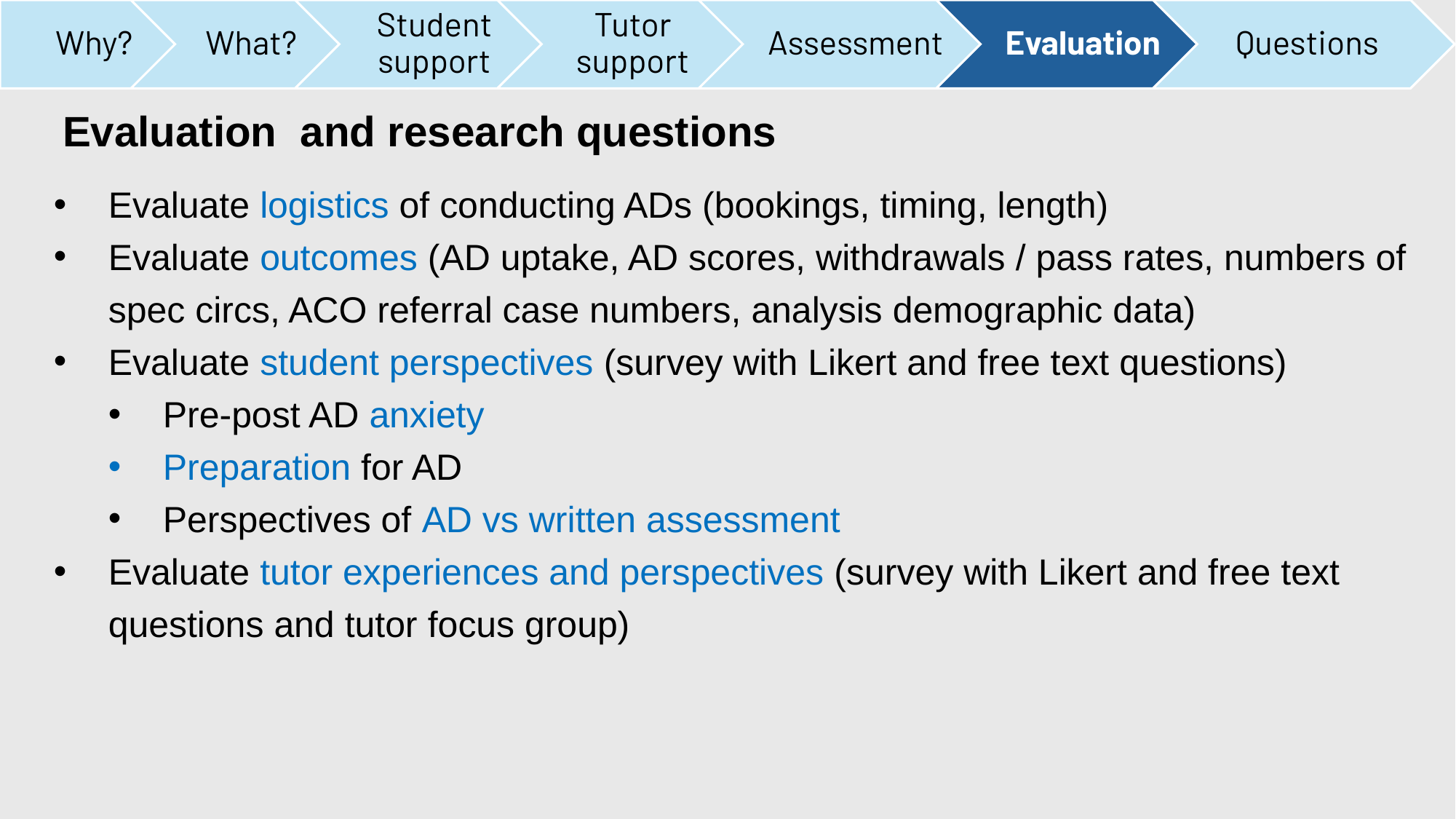

Why?
What?
Student support
Tutor support
Assessment
Evaluation
Questions
Evaluation  and research questions
Evaluate logistics of conducting ADs (bookings, timing, length)
Evaluate outcomes (AD uptake, AD scores, withdrawals / pass rates, numbers of spec circs, ACO referral case numbers, analysis demographic data)
Evaluate student perspectives (survey with Likert and free text questions)
Pre-post AD anxiety
Preparation for AD
Perspectives of AD vs written assessment
Evaluate tutor experiences and perspectives (survey with Likert and free text questions and tutor focus group)